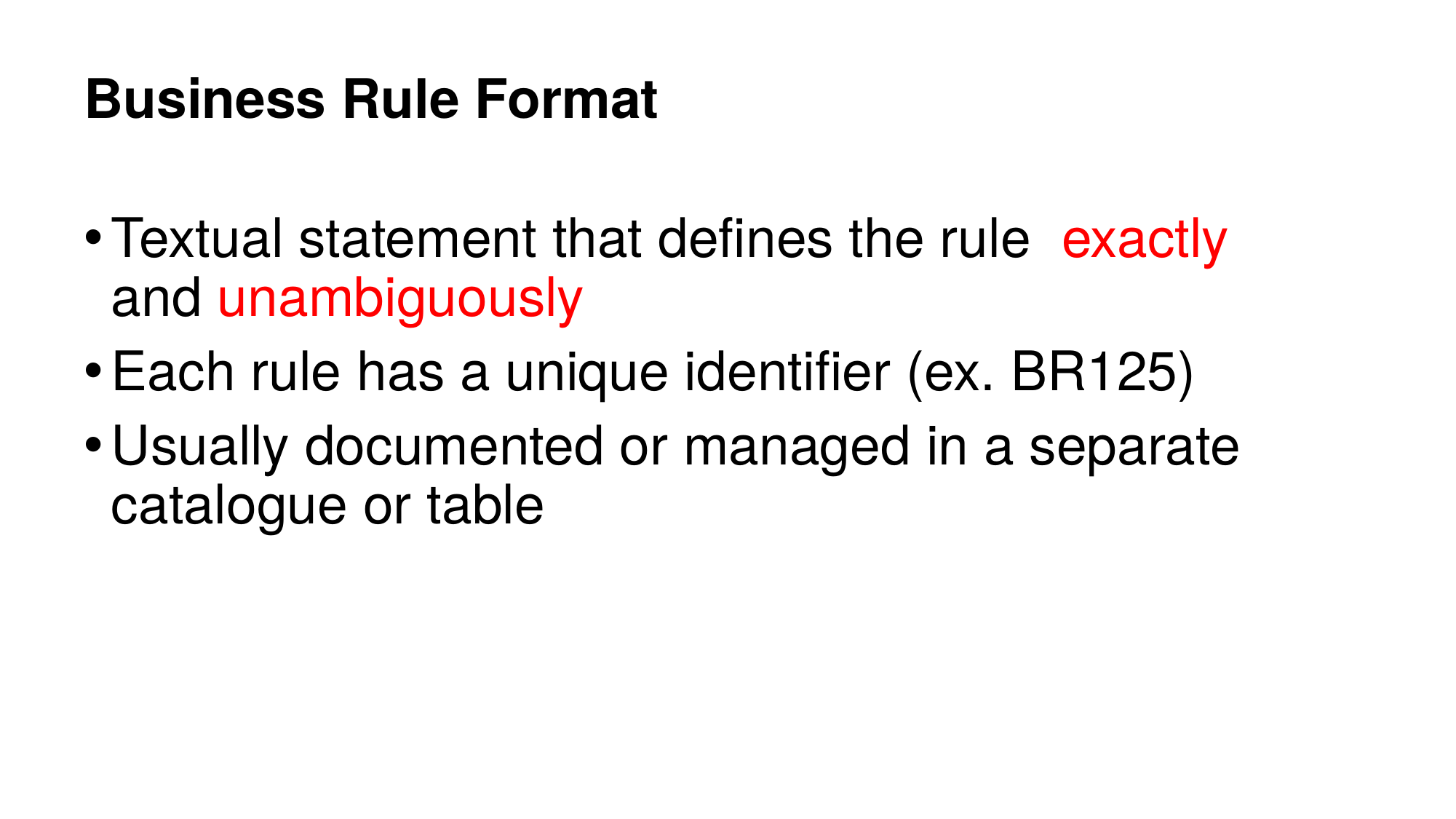

# Business Rule Format
Textual statement that defines the rule  exactly and unambiguously
Each rule has a unique identifier (ex. BR125)
Usually documented or managed in a separate catalogue or table